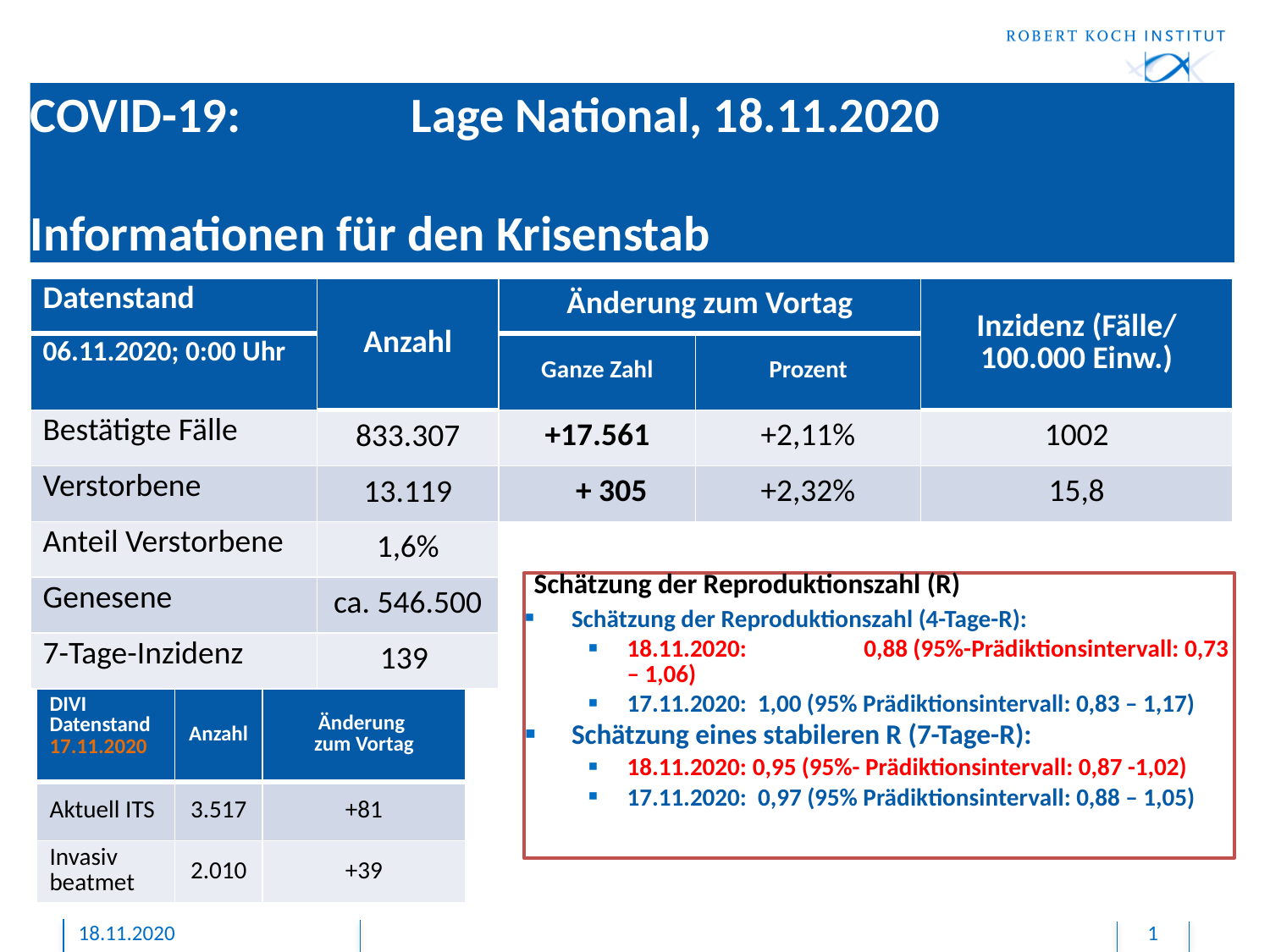

# COVID-19: 		Lage National, 18.11.2020 Informationen für den Krisenstab
| Datenstand | Anzahl | Änderung zum Vortag |  | Inzidenz (Fälle/ 100.000 Einw.) |
| --- | --- | --- | --- | --- |
| 06.11.2020; 0:00 Uhr |  | Ganze Zahl | Prozent |  |
| Bestätigte Fälle | 833.307 | +17.561 | +2,11% | 1002 |
| Verstorbene | 13.119 | + 305 | +2,32% | 15,8 |
| Anteil Verstorbene | 1,6% |  |  |  |
| Genesene | ca. 546.500 |  |  |  |
| 7-Tage-Inzidenz | 139 |  |  |  |
Schätzung der Reproduktionszahl (R)
Schätzung der Reproduktionszahl (4-Tage-R):
18.11.2020: 	0,88 (95%-Prädiktionsintervall: 0,73 – 1,06)
17.11.2020:  1,00 (95% Prädiktionsintervall: 0,83 – 1,17)
Schätzung eines stabileren R (7-Tage-R):
18.11.2020: 0,95 (95%- Prädiktionsintervall: 0,87 -1,02)
17.11.2020:  0,97 (95% Prädiktionsintervall: 0,88 – 1,05)

| DIVI Datenstand 17.11.2020 | Anzahl | Änderung zum Vortag |
| --- | --- | --- |
| Aktuell ITS | 3.517 | +81 |
| Invasiv beatmet | 2.010 | +39 |
18.11.2020

1